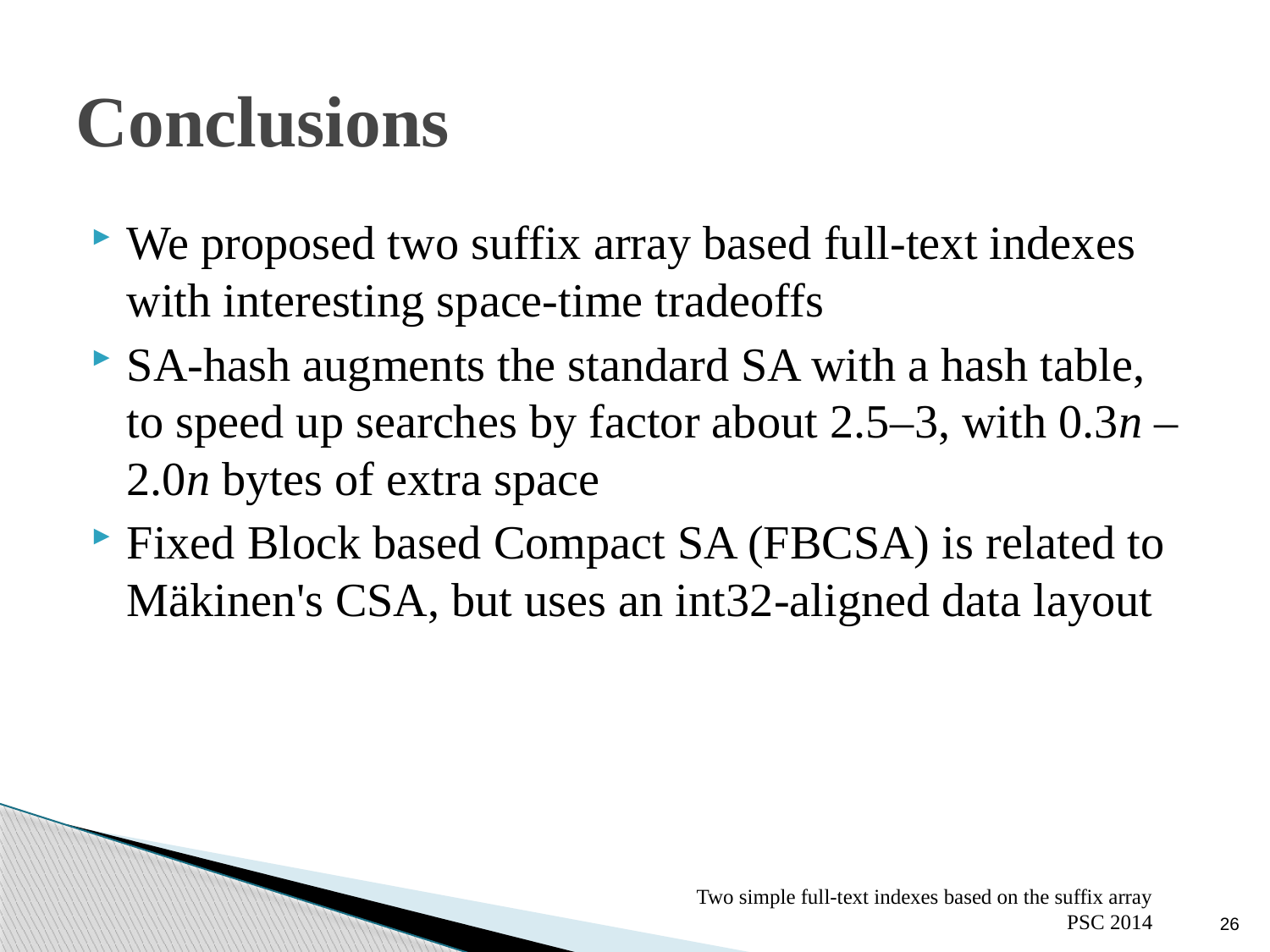

# Conclusions
We proposed two suffix array based full-text indexes with interesting space-time tradeoffs
SA-hash augments the standard SA with a hash table, to speed up searches by factor about 2.5–3, with 0.3n – 2.0n bytes of extra space
Fixed Block based Compact SA (FBCSA) is related to Mäkinen's CSA, but uses an int32-aligned data layout
Two simple full-text indexes based on the suffix array
PSC 2014
26